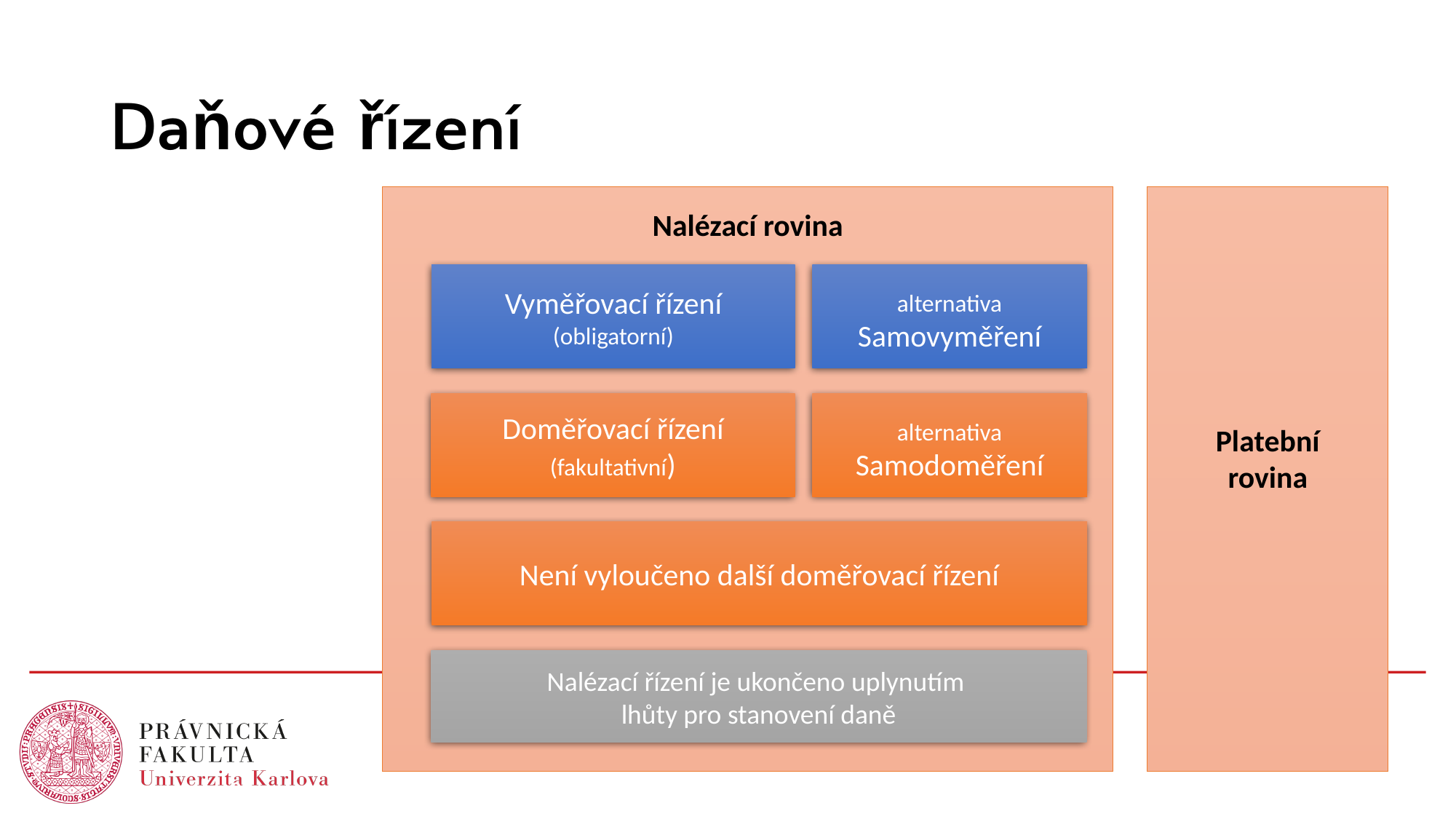

# Daňové řízení

Nalézací rovina

Platební
rovina
Vyměřovací řízení
(obligatorní)

alternativa
Samovyměření

Doměřovací řízení
(fakultativní)

alternativa
Samodoměření

Není vyloučeno další doměřovací řízení
Nalézací řízení je ukončeno uplynutím
lhůty pro stanovení daně
9